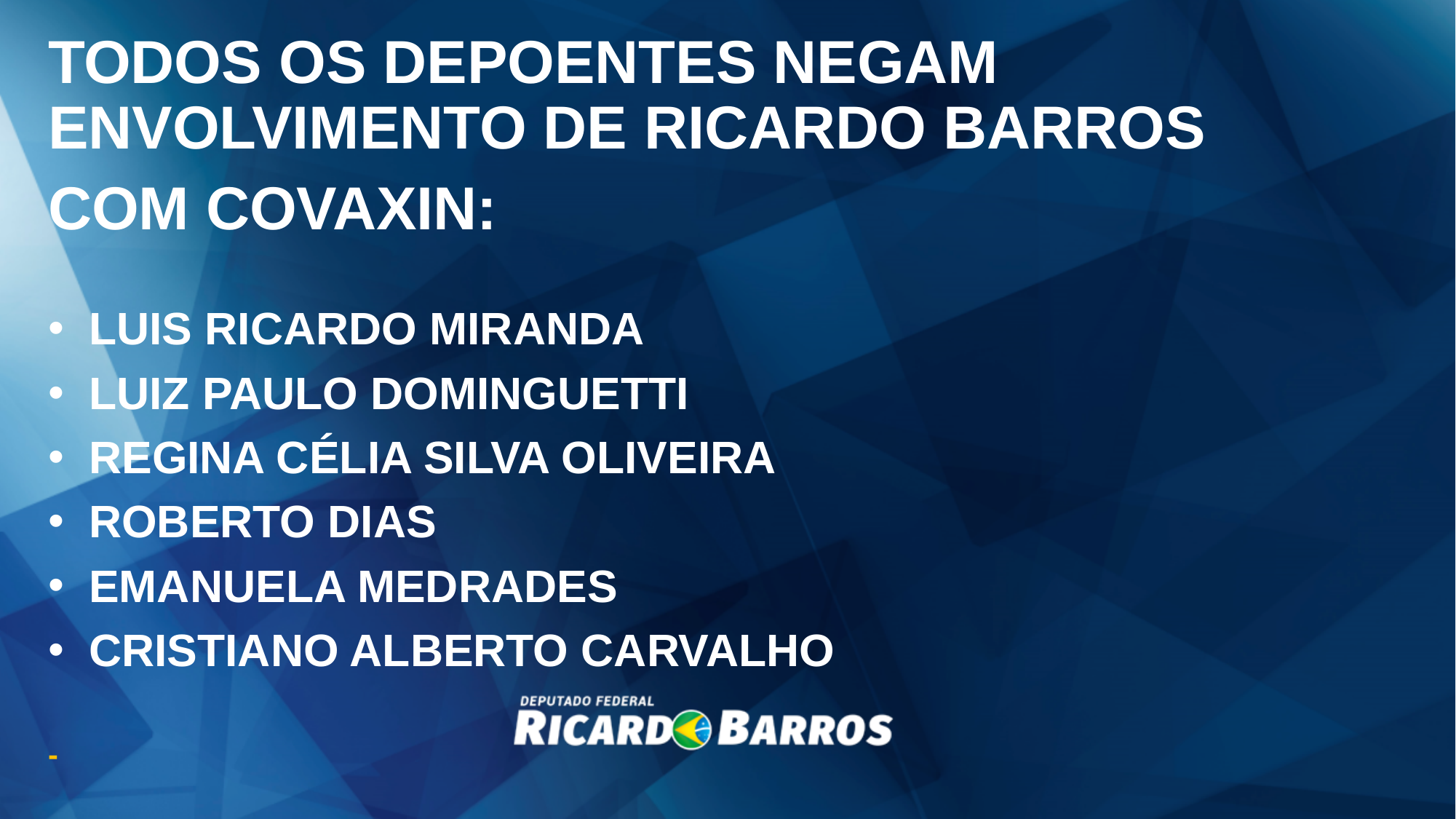

TODOS OS DEPOENTES NEGAM ENVOLVIMENTO DE RICARDO BARROS
COM COVAXIN:

LUIS RICARDO MIRANDA
LUIZ PAULO DOMINGUETTI
REGINA CÉLIA SILVA OLIVEIRA
ROBERTO DIAS
EMANUELA MEDRADES
CRISTIANO ALBERTO CARVALHO

-